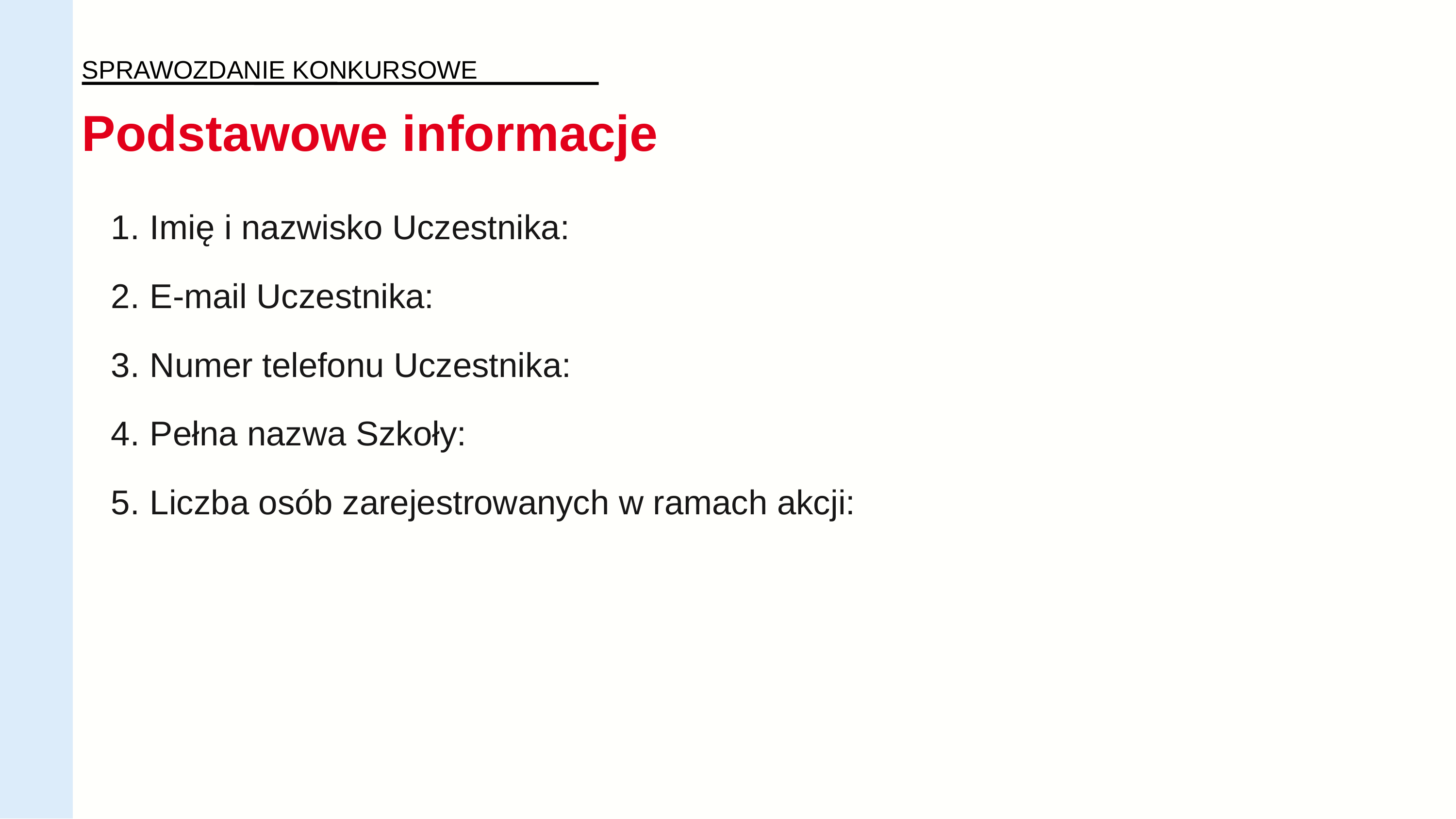

SPRAWOZDANIE KONKURSOWE

Podstawowe informacje
 Imię i nazwisko Uczestnika:
 E-mail Uczestnika:
 Numer telefonu Uczestnika:
 Pełna nazwa Szkoły:
 Liczba osób zarejestrowanych w ramach akcji: